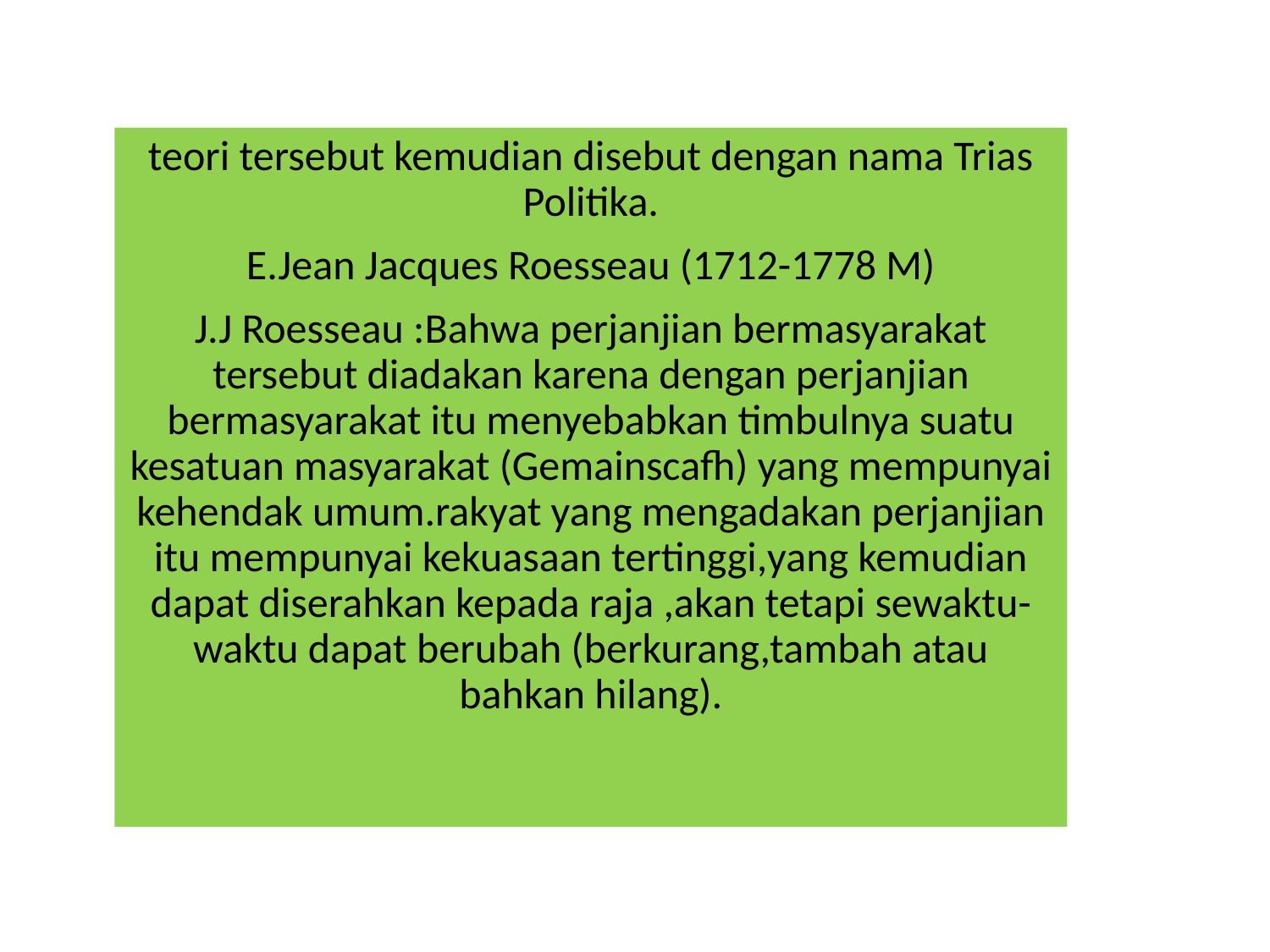

teori tersebut kemudian disebut dengan nama Trias Politika.
E.Jean Jacques Roesseau (1712-1778 M)
J.J Roesseau :Bahwa perjanjian bermasyarakat tersebut diadakan karena dengan perjanjian bermasyarakat itu menyebabkan timbulnya suatu kesatuan masyarakat (Gemainscafh) yang mempunyai kehendak umum.rakyat yang mengadakan perjanjian itu mempunyai kekuasaan tertinggi,yang kemudian dapat diserahkan kepada raja ,akan tetapi sewaktu-waktu dapat berubah (berkurang,tambah atau bahkan hilang).